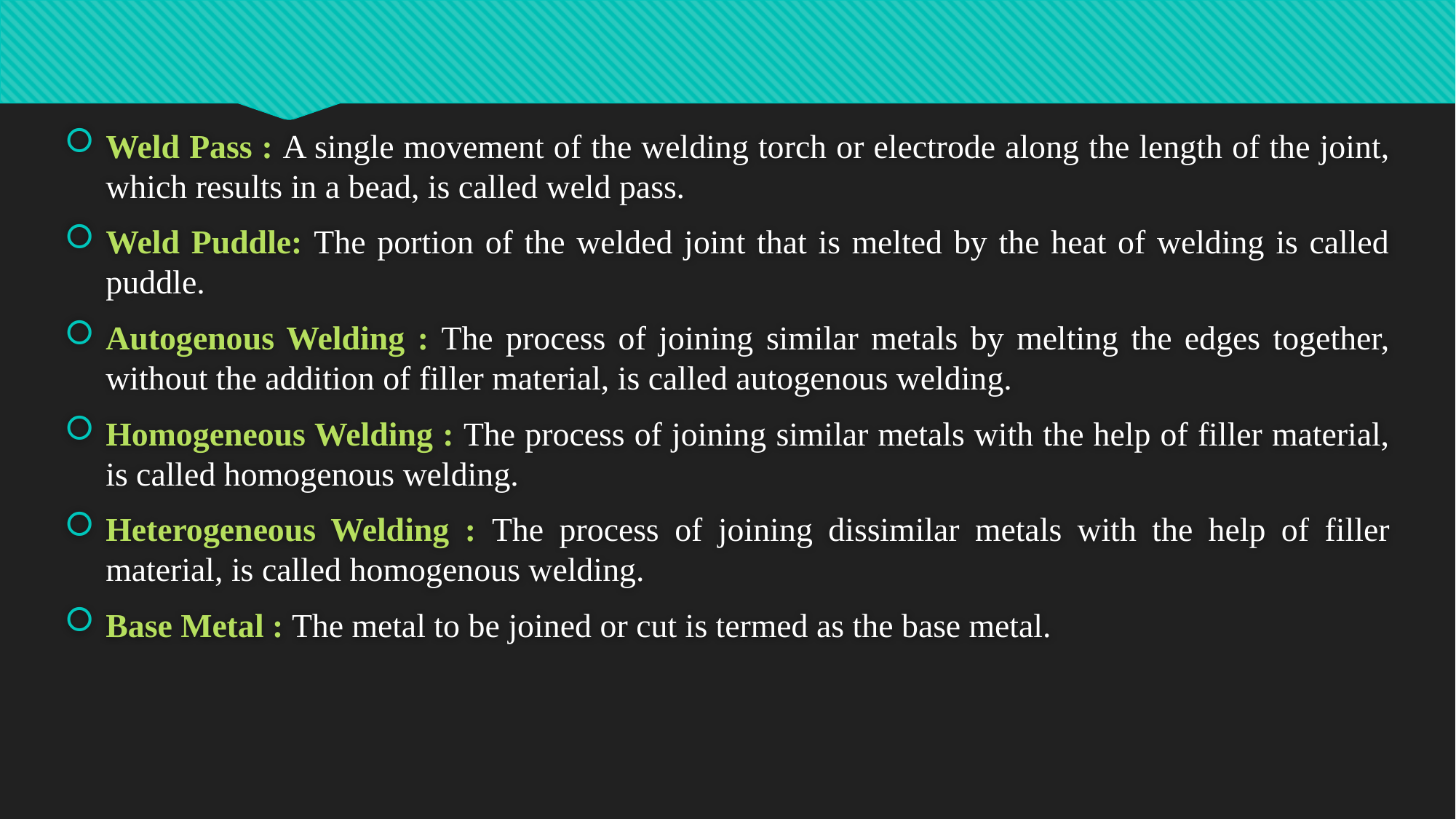

#
Weld Pass : A single movement of the welding torch or electrode along the length of the joint, which results in a bead, is called weld pass.
Weld Puddle: The portion of the welded joint that is melted by the heat of welding is called puddle.
Autogenous Welding : The process of joining similar metals by melting the edges together, without the addition of filler material, is called autogenous welding.
Homogeneous Welding : The process of joining similar metals with the help of filler material, is called homogenous welding.
Heterogeneous Welding : The process of joining dissimilar metals with the help of filler material, is called homogenous welding.
Base Metal : The metal to be joined or cut is termed as the base metal.